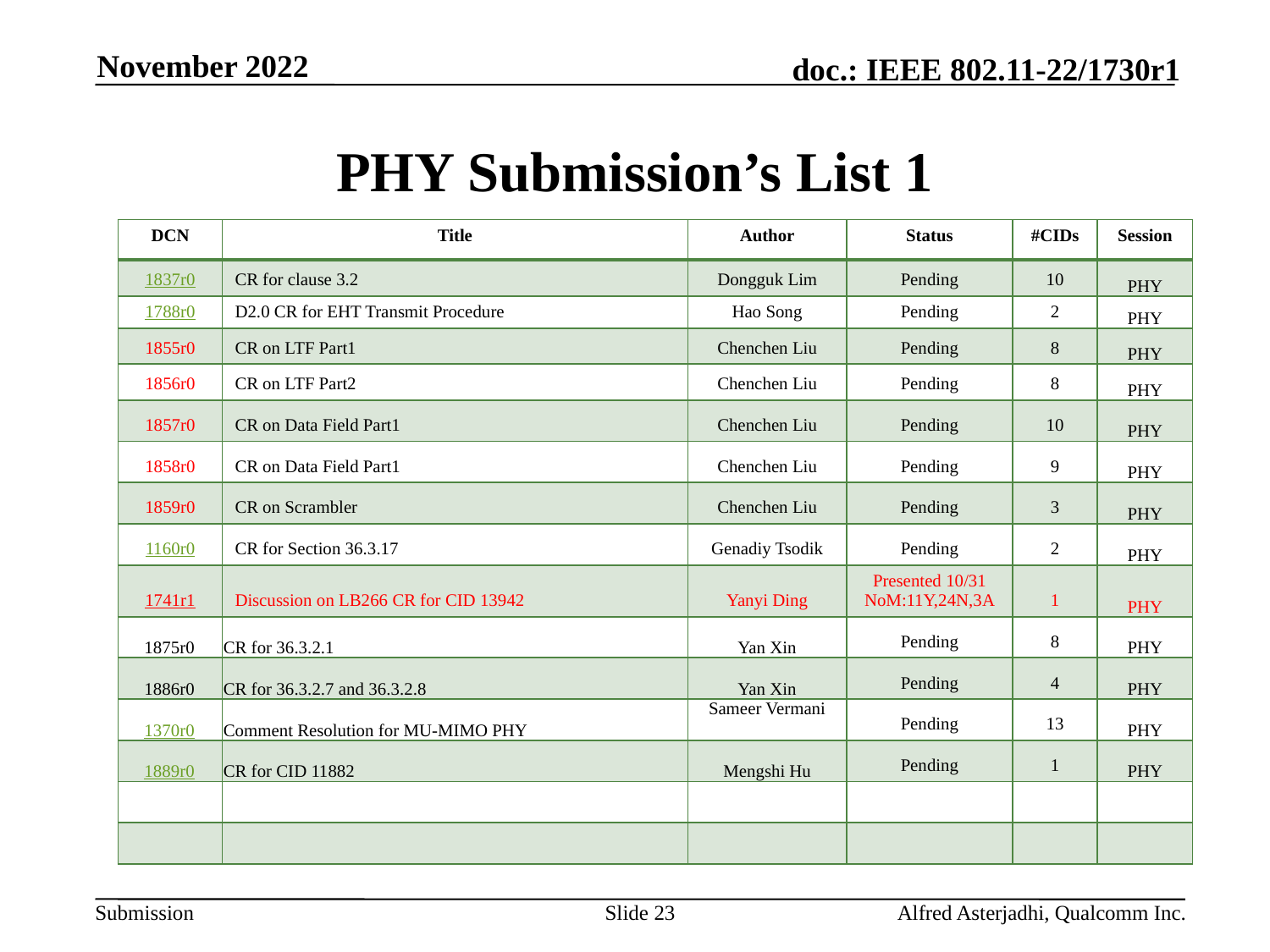

November 2022
# PHY Submission’s List 1
| DCN | Title | Author | Status | #CIDs | Session |
| --- | --- | --- | --- | --- | --- |
| 1837r0 | CR for clause 3.2 | Dongguk Lim | Pending | 10 | PHY |
| 1788r0 | D2.0 CR for EHT Transmit Procedure | Hao Song | Pending | 2 | PHY |
| 1855r0 | CR on LTF Part1 | Chenchen Liu | Pending | 8 | PHY |
| 1856r0 | CR on LTF Part2 | Chenchen Liu | Pending | 8 | PHY |
| 1857r0 | CR on Data Field Part1 | Chenchen Liu | Pending | 10 | PHY |
| 1858r0 | CR on Data Field Part1 | Chenchen Liu | Pending | 9 | PHY |
| 1859r0 | CR on Scrambler | Chenchen Liu | Pending | 3 | PHY |
| 1160r0 | CR for Section 36.3.17 | Genadiy Tsodik | Pending | 2 | PHY |
| 1741r1 | Discussion on LB266 CR for CID 13942 | Yanyi Ding | Presented 10/31 NoM:11Y,24N,3A | 1 | PHY |
| 1875r0 | CR for 36.3.2.1 | Yan Xin | Pending | 8 | PHY |
| 1886r0 | CR for 36.3.2.7 and 36.3.2.8 | Yan Xin | Pending | 4 | PHY |
| 1370r0 | Comment Resolution for MU-MIMO PHY | Sameer Vermani | Pending | 13 | PHY |
| 1889r0 | CR for CID 11882 | Mengshi Hu | Pending | 1 | PHY |
|  |  |  |  |  |  |
|  |  |  |  |  |  |
Slide 23
Alfred Asterjadhi, Qualcomm Inc.